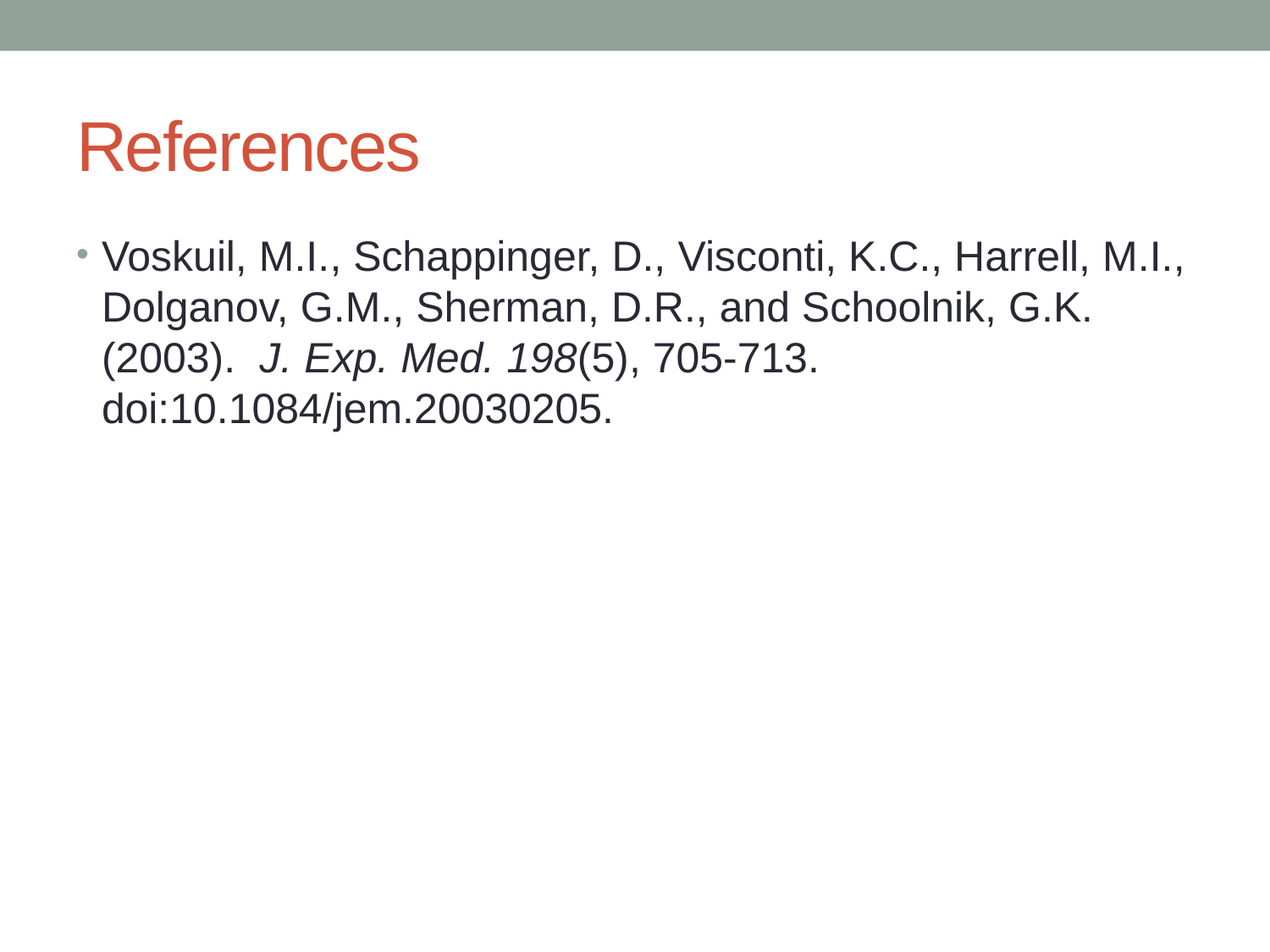

# References
Voskuil, M.I., Schappinger, D., Visconti, K.C., Harrell, M.I., Dolganov, G.M., Sherman, D.R., and Schoolnik, G.K. (2003).  J. Exp. Med. 198(5), 705-713. doi:10.1084/jem.20030205.